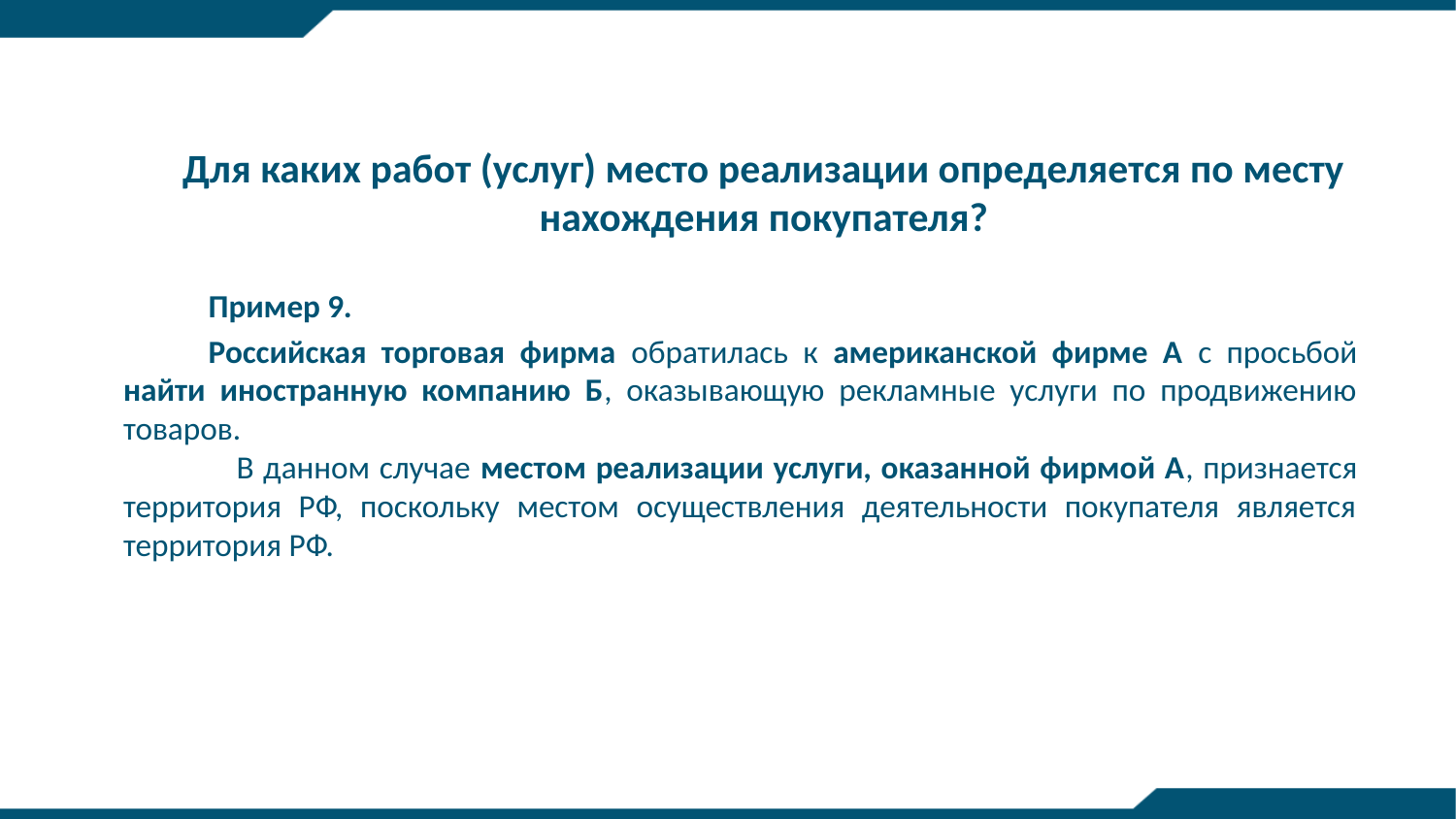

# Для каких работ (услуг) место реализации определяется по месту нахождения покупателя?
Пример 9.
Российская торговая фирма обратилась к американской фирме А с просьбой найти иностранную компанию Б, оказывающую рекламные услуги по продвижению товаров.
            В данном случае местом реализации услуги, оказанной фирмой А, признается территория РФ, поскольку местом осуществления деятельности покупателя является территория РФ.